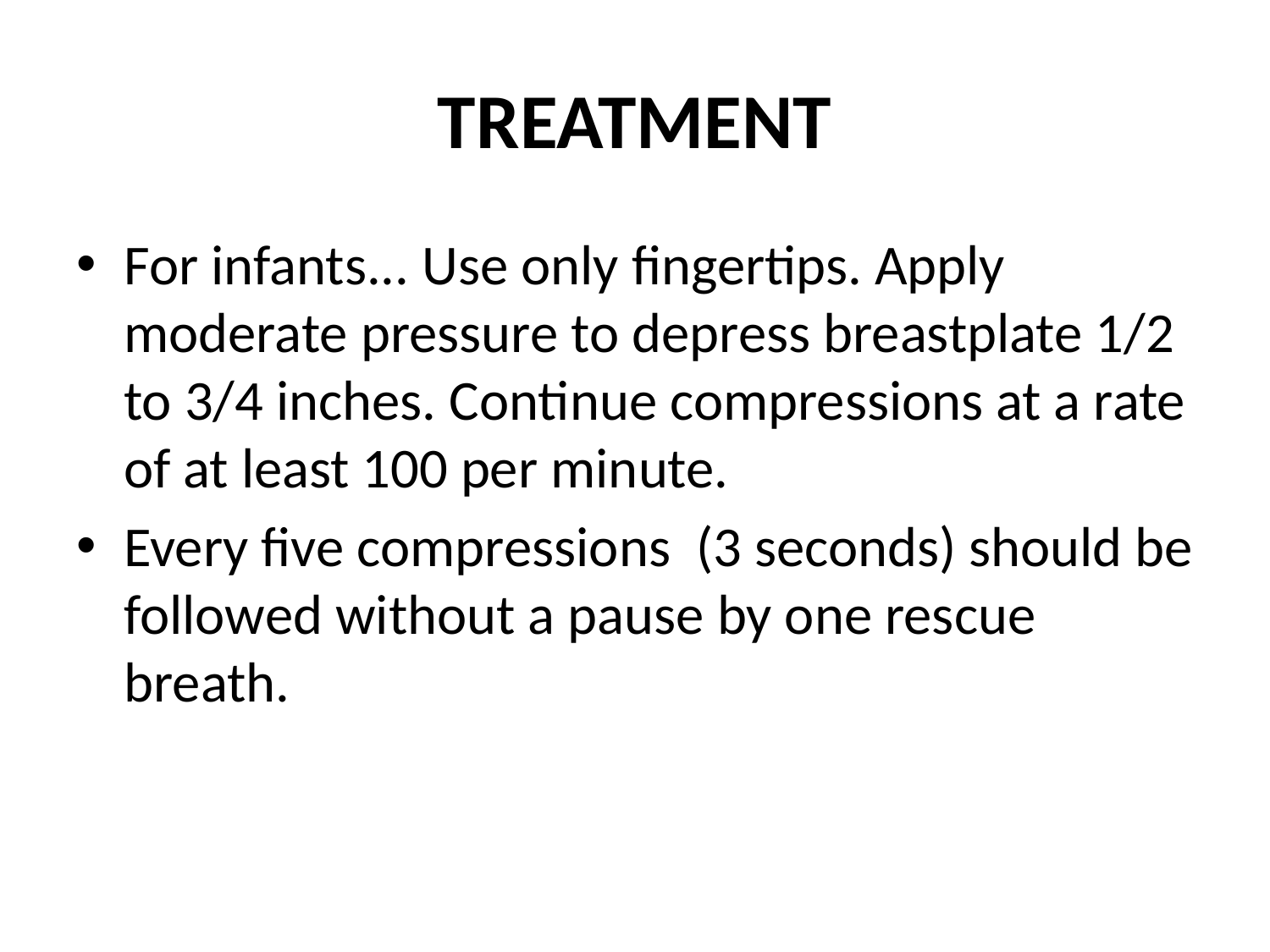

# TREATMENT
For infants... Use only fingertips. Apply moderate pressure to depress breastplate 1/2 to 3/4 inches. Continue compressions at a rate of at least 100 per minute.
Every five compressions  (3 seconds) should be followed without a pause by one rescue breath.